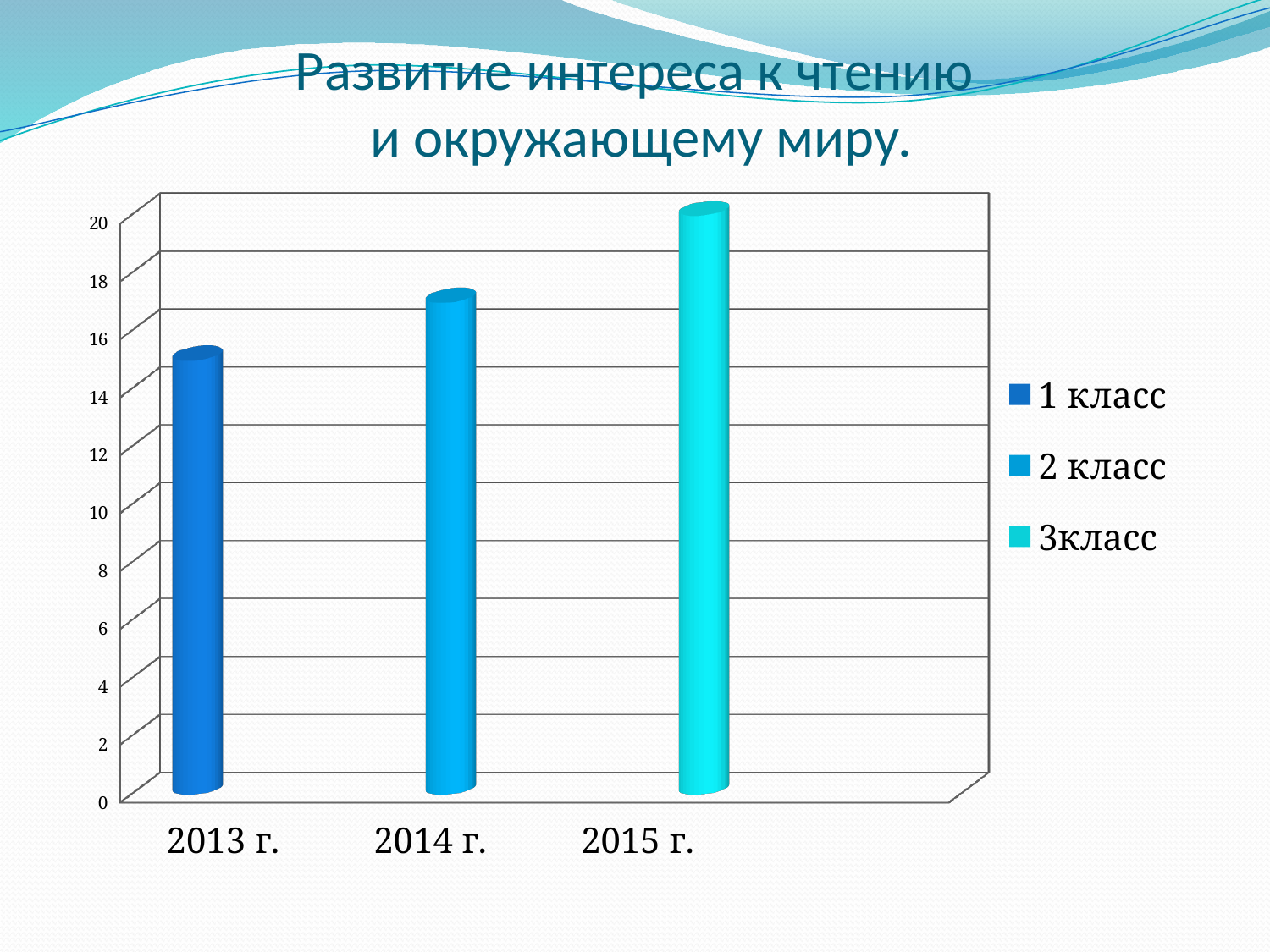

# Развитие интереса к чтению и окружающему миру.

[unsupported chart]